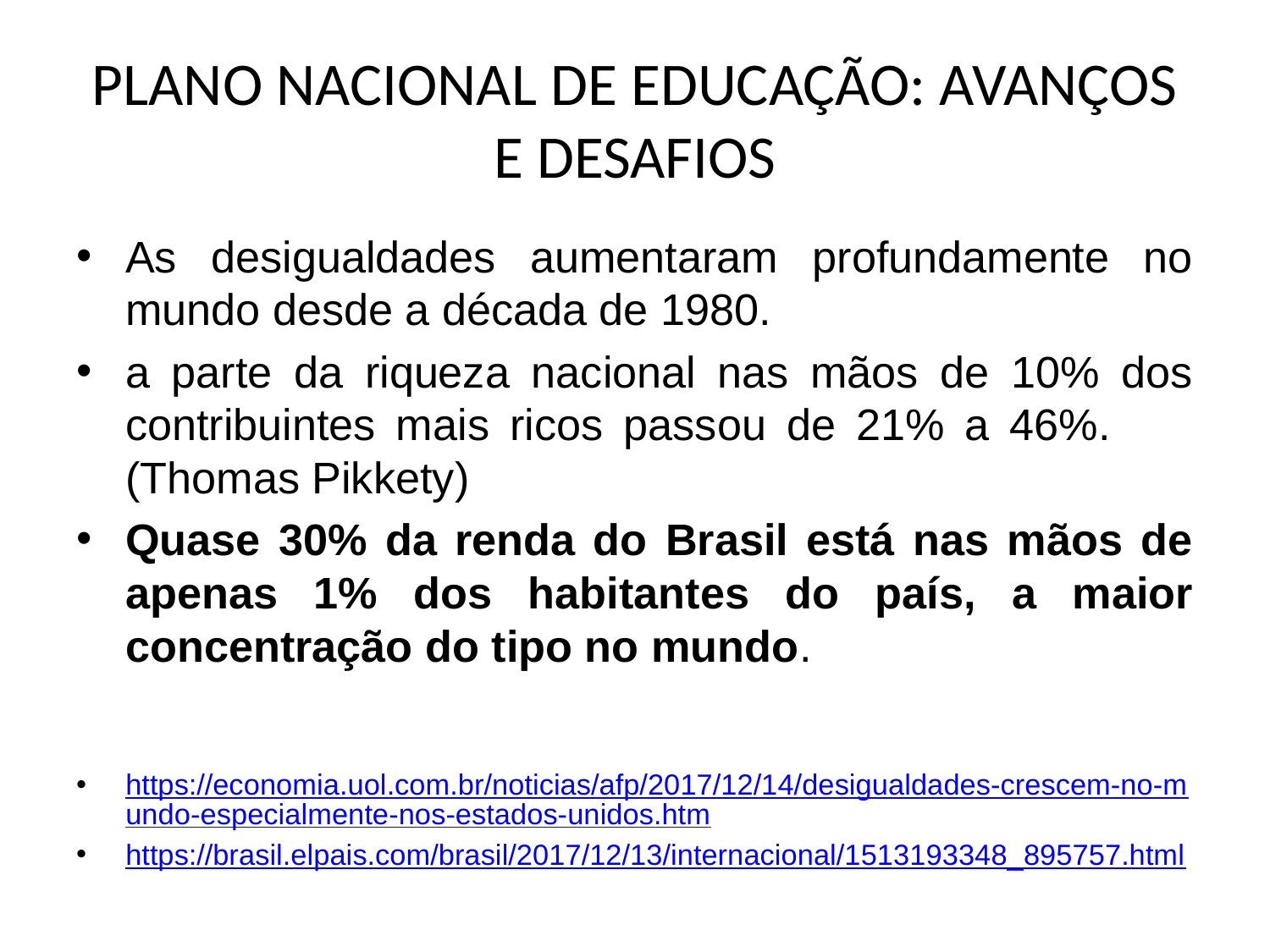

# PLANO NACIONAL DE EDUCAÇÃO: AVANÇOS E DESAFIOS
As desigualdades aumentaram profundamente no mundo desde a década de 1980.
a parte da riqueza nacional nas mãos de 10% dos contribuintes mais ricos passou de 21% a 46%.     (Thomas Pikkety)
Quase 30% da renda do Brasil está nas mãos de apenas 1% dos habitantes do país, a maior concentração do tipo no mundo.

https://economia.uol.com.br/noticias/afp/2017/12/14/desigualdades-crescem-no-mundo-especialmente-nos-estados-unidos.htm
https://brasil.elpais.com/brasil/2017/12/13/internacional/1513193348_895757.html